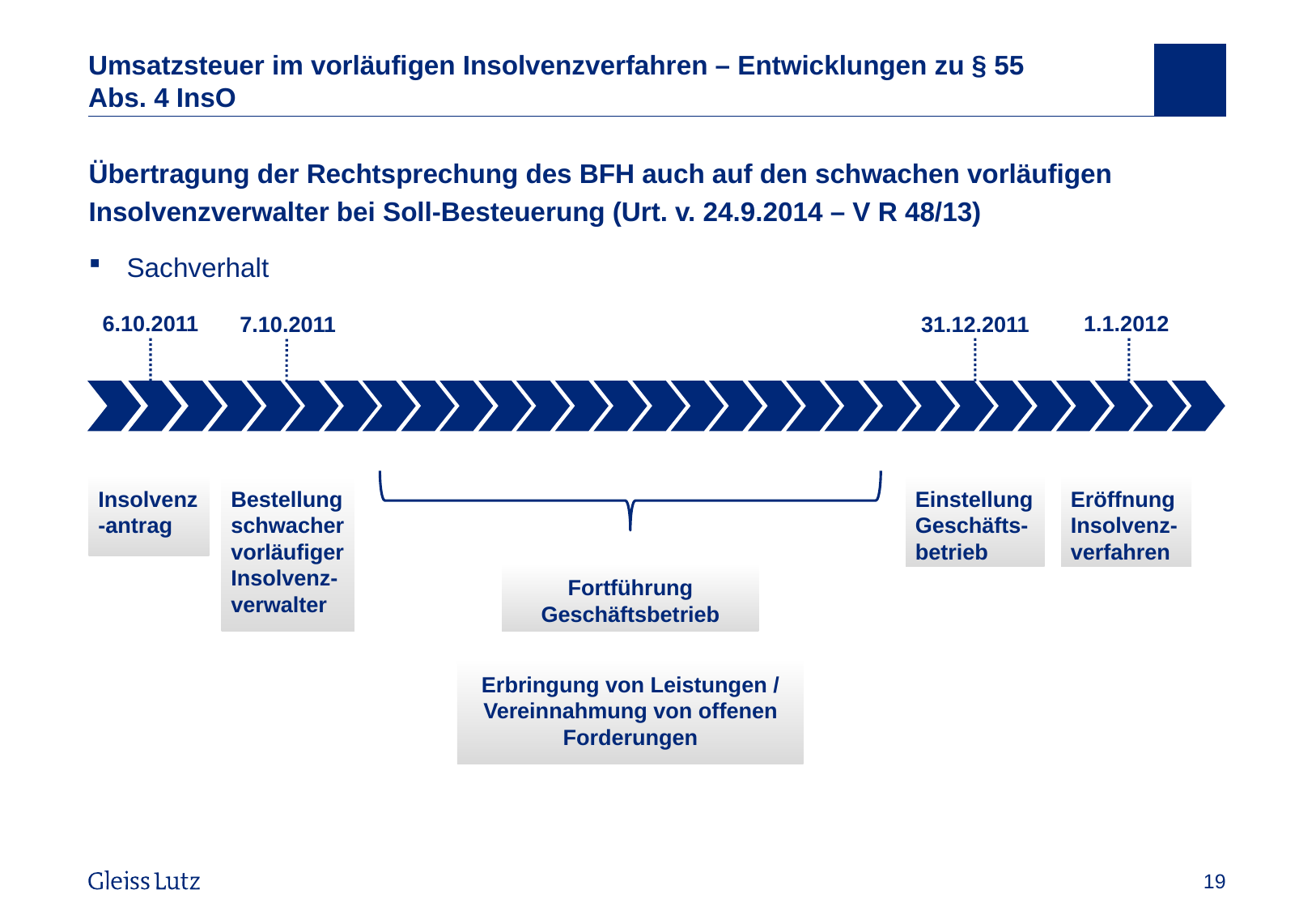

# Umsatzsteuer im vorläufigen Insolvenzverfahren – Entwicklungen zu § 55    Abs. 4 InsO
Übertragung der Rechtsprechung des BFH auch auf den schwachen vorläufigen Insolvenzverwalter bei Soll-Besteuerung (Urt. v. 24.9.2014 – V R 48/13)
Sachverhalt

6.10.2011
1.1.2012
31.12.2011
7.10.2011

Insolvenz-antrag
Bestellung schwacher vorläufigerInsolvenz-verwalter

Einstellung Geschäfts-betrieb

Eröffnung Insolvenz-verfahren

Fortführung Geschäftsbetrieb
Erbringung von Leistungen / Vereinnahmung von offenen Forderungen

Vorname Name, Datum
19